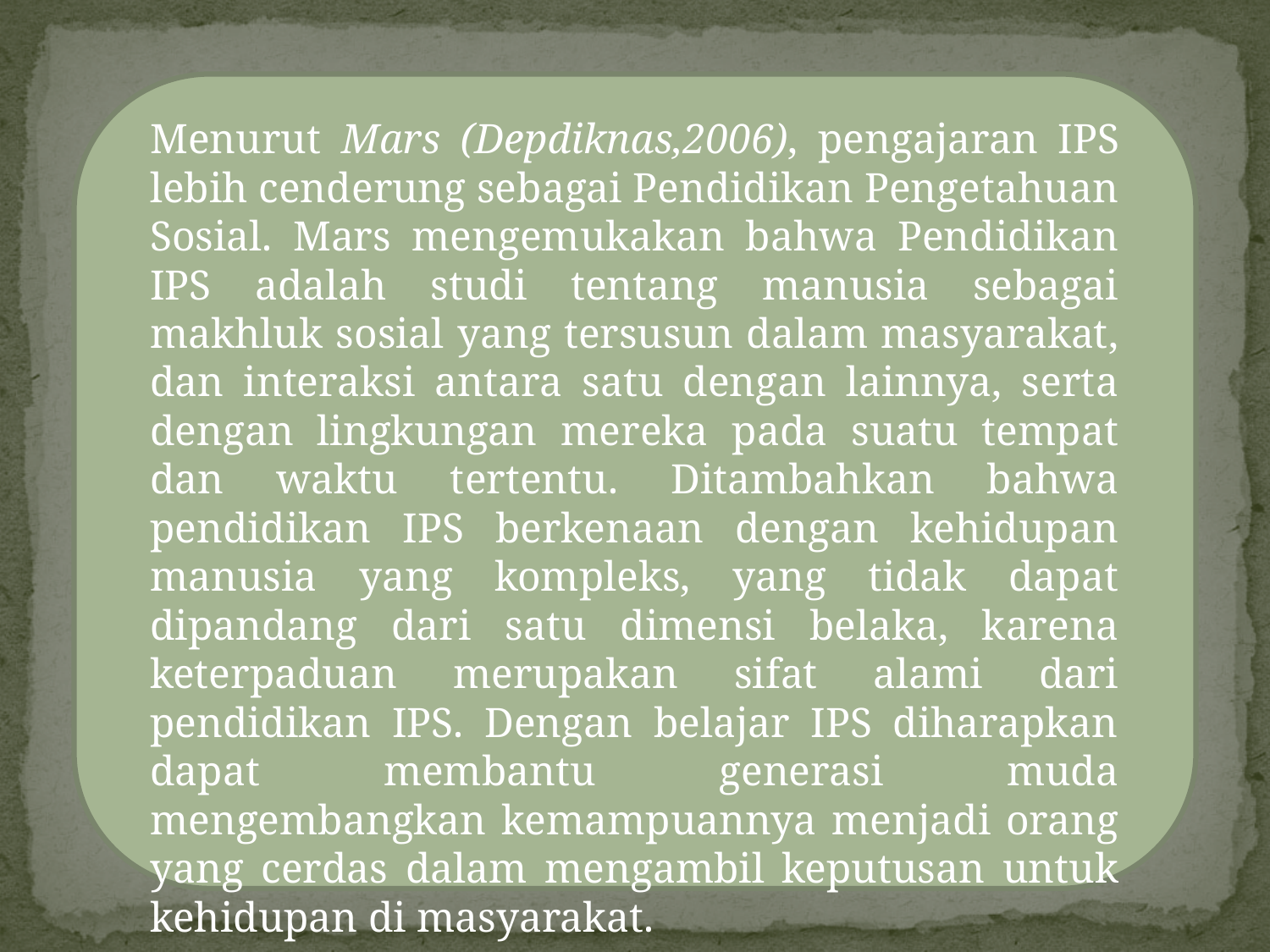

Menurut Mars (Depdiknas,2006), pengajaran IPS lebih cenderung sebagai Pendidikan Pengetahuan Sosial. Mars mengemukakan bahwa Pendidikan IPS adalah studi tentang manusia sebagai makhluk sosial yang tersusun dalam masyarakat, dan interaksi antara satu dengan lainnya, serta dengan lingkungan mereka pada suatu tempat dan waktu tertentu. Ditambahkan bahwa pendidikan IPS berkenaan dengan kehidupan manusia yang kompleks, yang tidak dapat dipandang dari satu dimensi belaka, karena keterpaduan merupakan sifat alami dari pendidikan IPS. Dengan belajar IPS diharapkan dapat membantu generasi muda mengembangkan kemampuannya menjadi orang yang cerdas dalam mengambil keputusan untuk kehidupan di masyarakat.